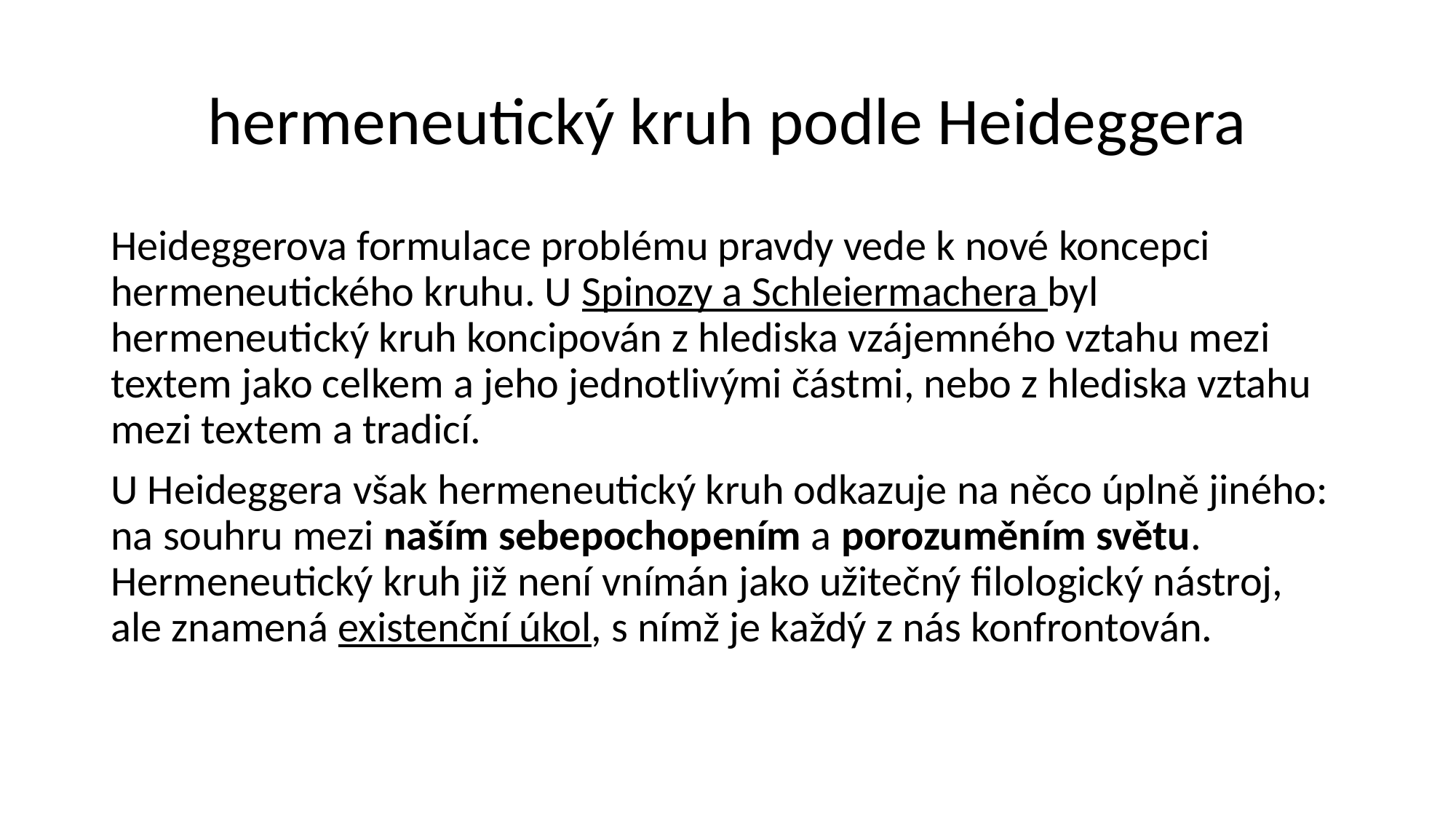

# hermeneutický kruh podle Heideggera
Heideggerova formulace problému pravdy vede k nové koncepci hermeneutického kruhu. U Spinozy a Schleiermachera byl hermeneutický kruh koncipován z hlediska vzájemného vztahu mezi textem jako celkem a jeho jednotlivými částmi, nebo z hlediska vztahu mezi textem a tradicí.
U Heideggera však hermeneutický kruh odkazuje na něco úplně jiného: na souhru mezi naším sebepochopením a porozuměním světu. Hermeneutický kruh již není vnímán jako užitečný filologický nástroj, ale znamená existenční úkol, s nímž je každý z nás konfrontován.